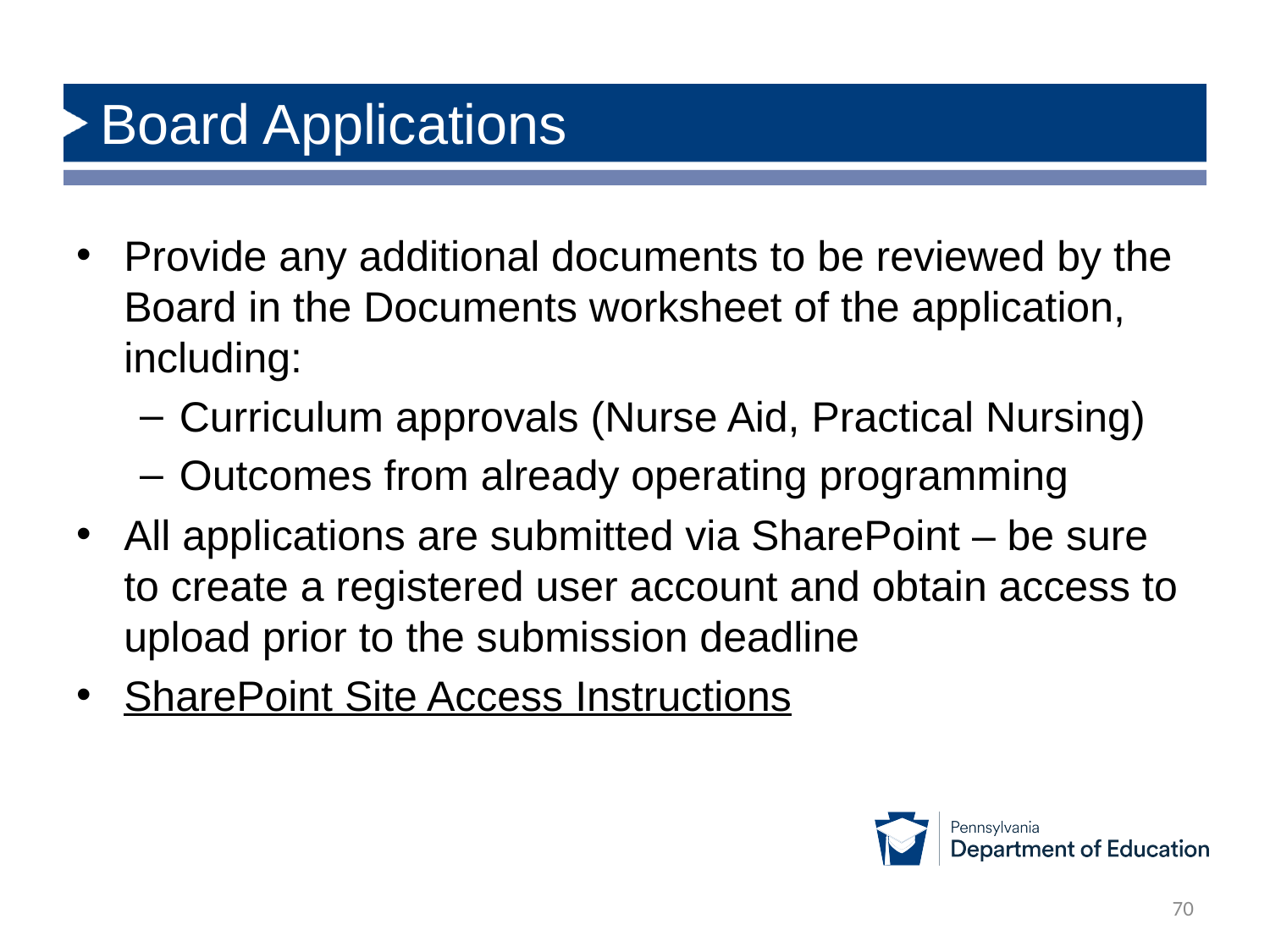

# Board Applications
Provide any additional documents to be reviewed by the Board in the Documents worksheet of the application, including:
Curriculum approvals (Nurse Aid, Practical Nursing)
Outcomes from already operating programming
All applications are submitted via SharePoint – be sure to create a registered user account and obtain access to upload prior to the submission deadline
SharePoint Site Access Instructions​
70